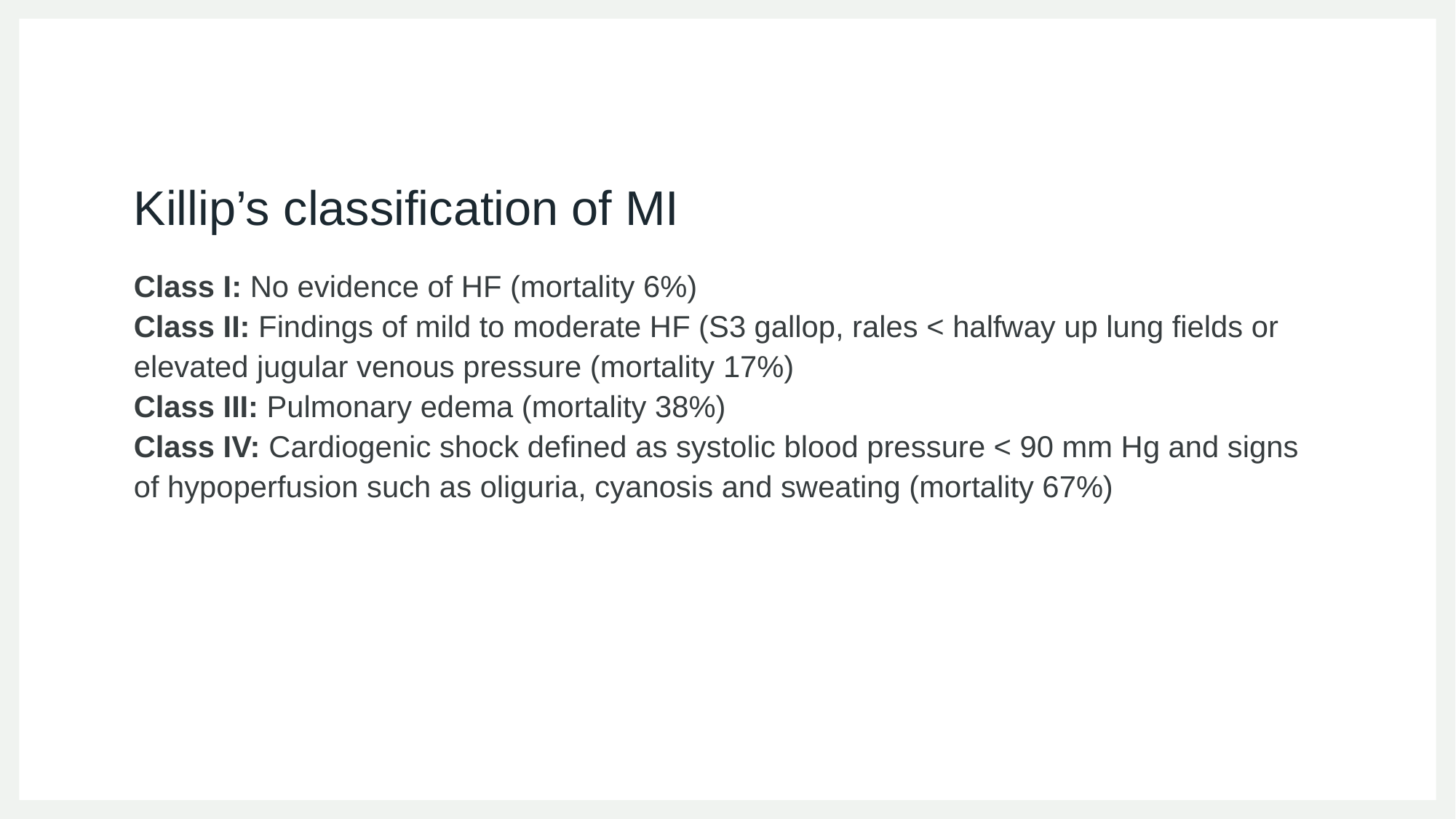

# Killip’s classification of MI
Class I: No evidence of HF (mortality 6%)
Class II: Findings of mild to moderate HF (S3 gallop, rales < halfway up lung fields or elevated jugular venous pressure (mortality 17%)
Class III: Pulmonary edema (mortality 38%)
Class IV: Cardiogenic shock defined as systolic blood pressure < 90 mm Hg and signs of hypoperfusion such as oliguria, cyanosis and sweating (mortality 67%)